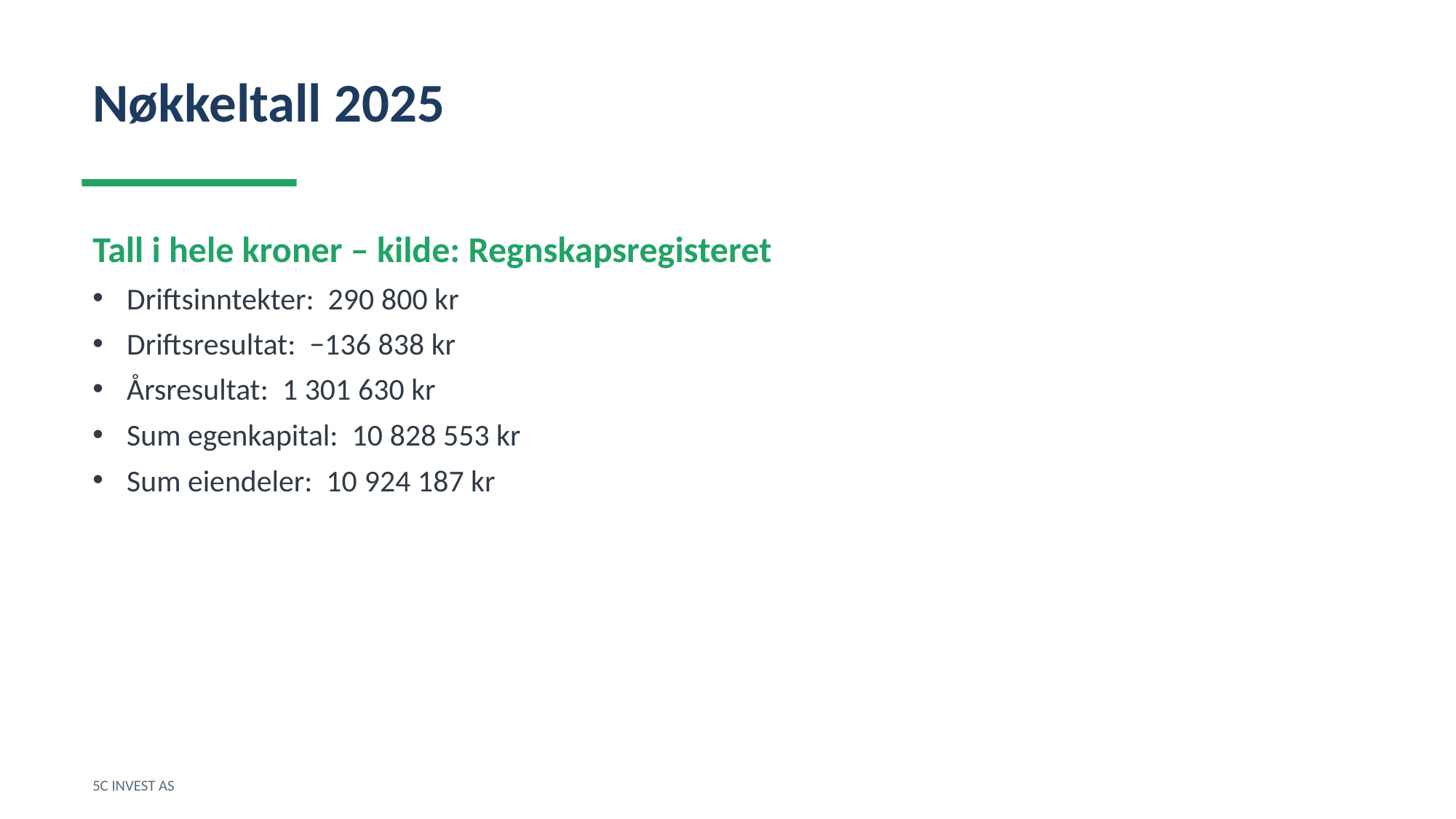

Nøkkeltall 2025

Tall i hele kroner – kilde: Regnskapsregisteret
Driftsinntekter:  290 800 kr
Driftsresultat:  −136 838 kr
Årsresultat:  1 301 630 kr
Sum egenkapital:  10 828 553 kr
Sum eiendeler:  10 924 187 kr
5C INVEST AS